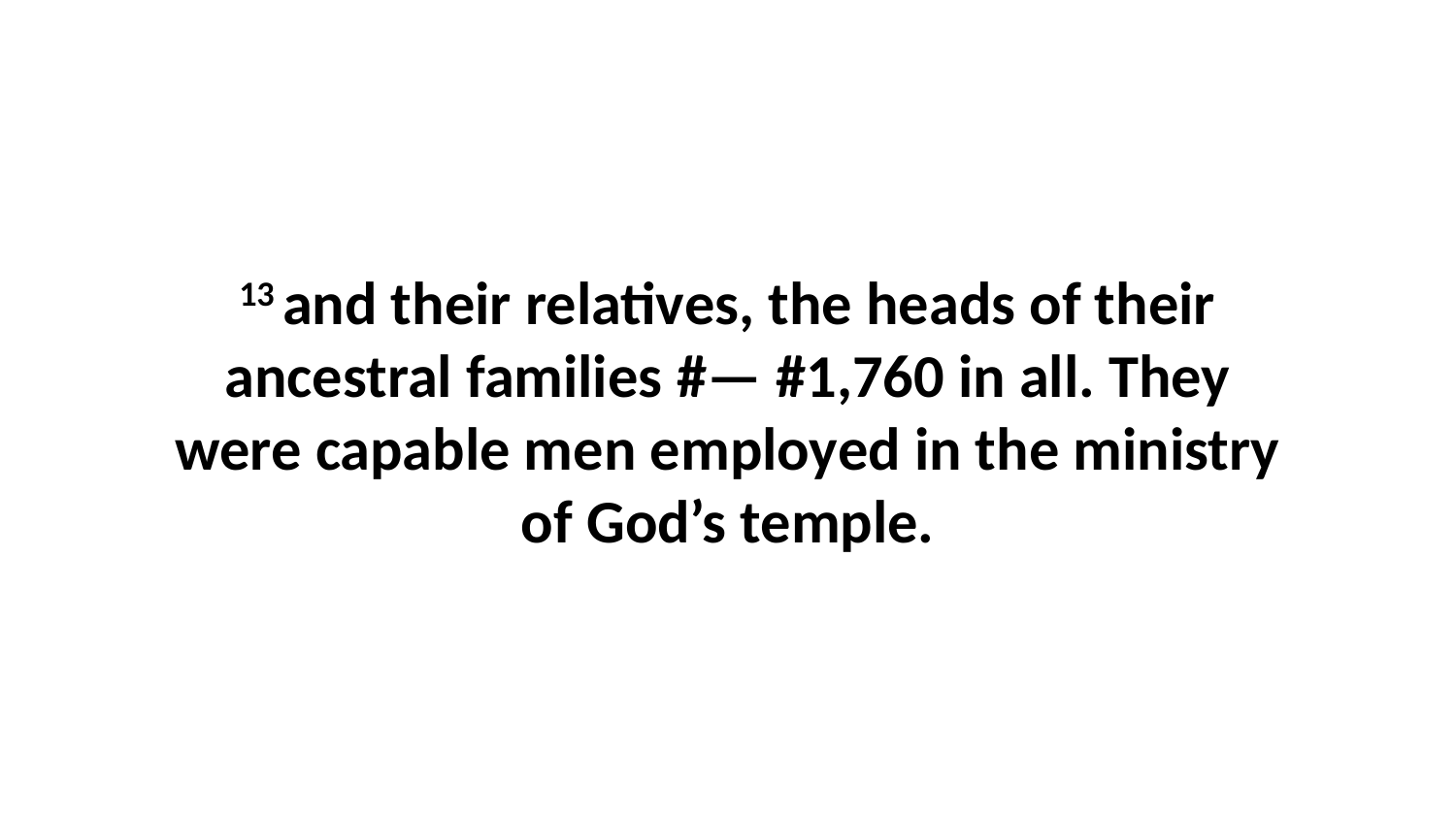

13 and their relatives, the heads of their ancestral families #— #1,760 in all. They were capable men employed in the ministry of God’s temple.